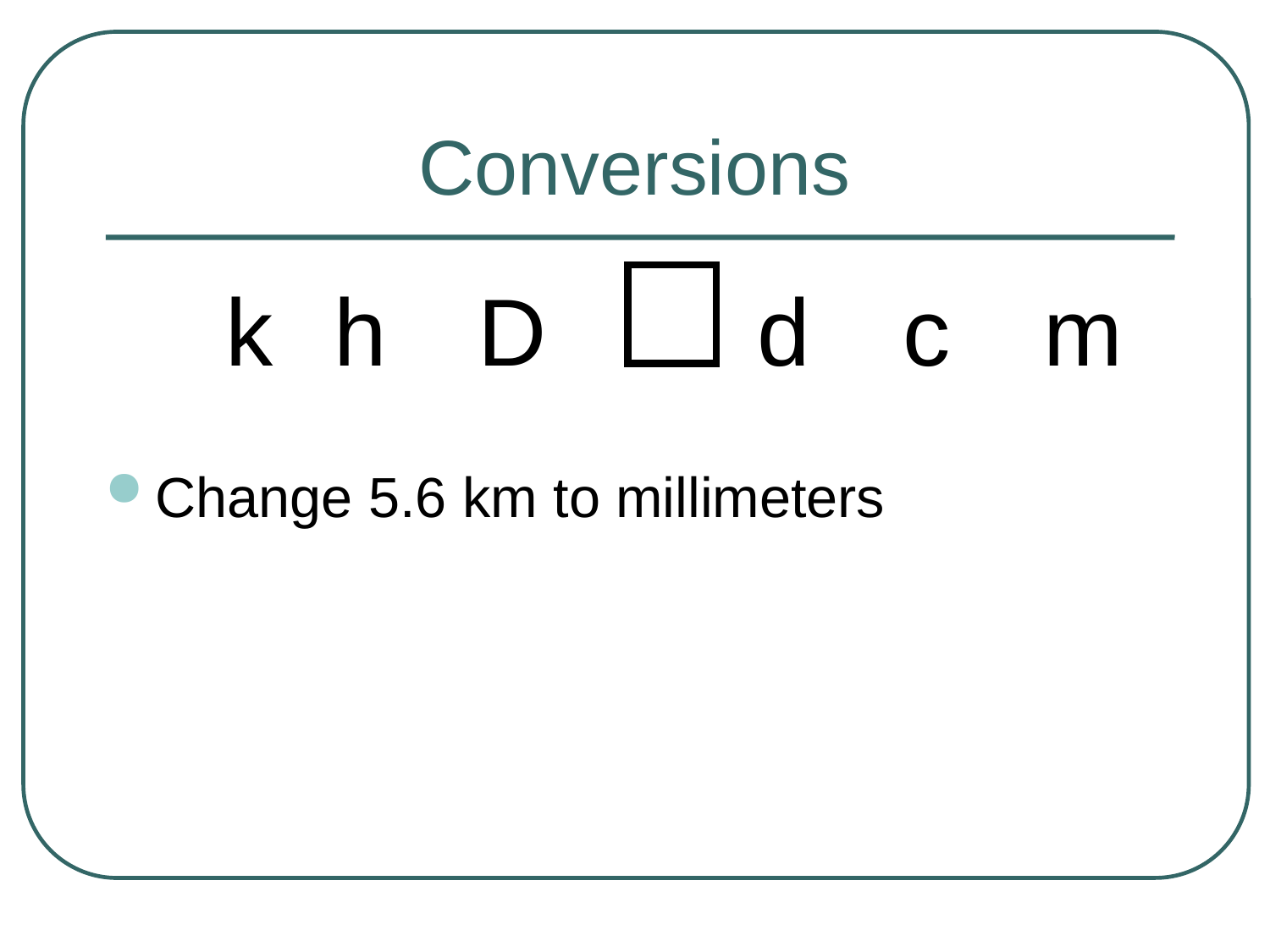

Conversions
k
h
D
d
c
m

Change 5.6 km to millimeters